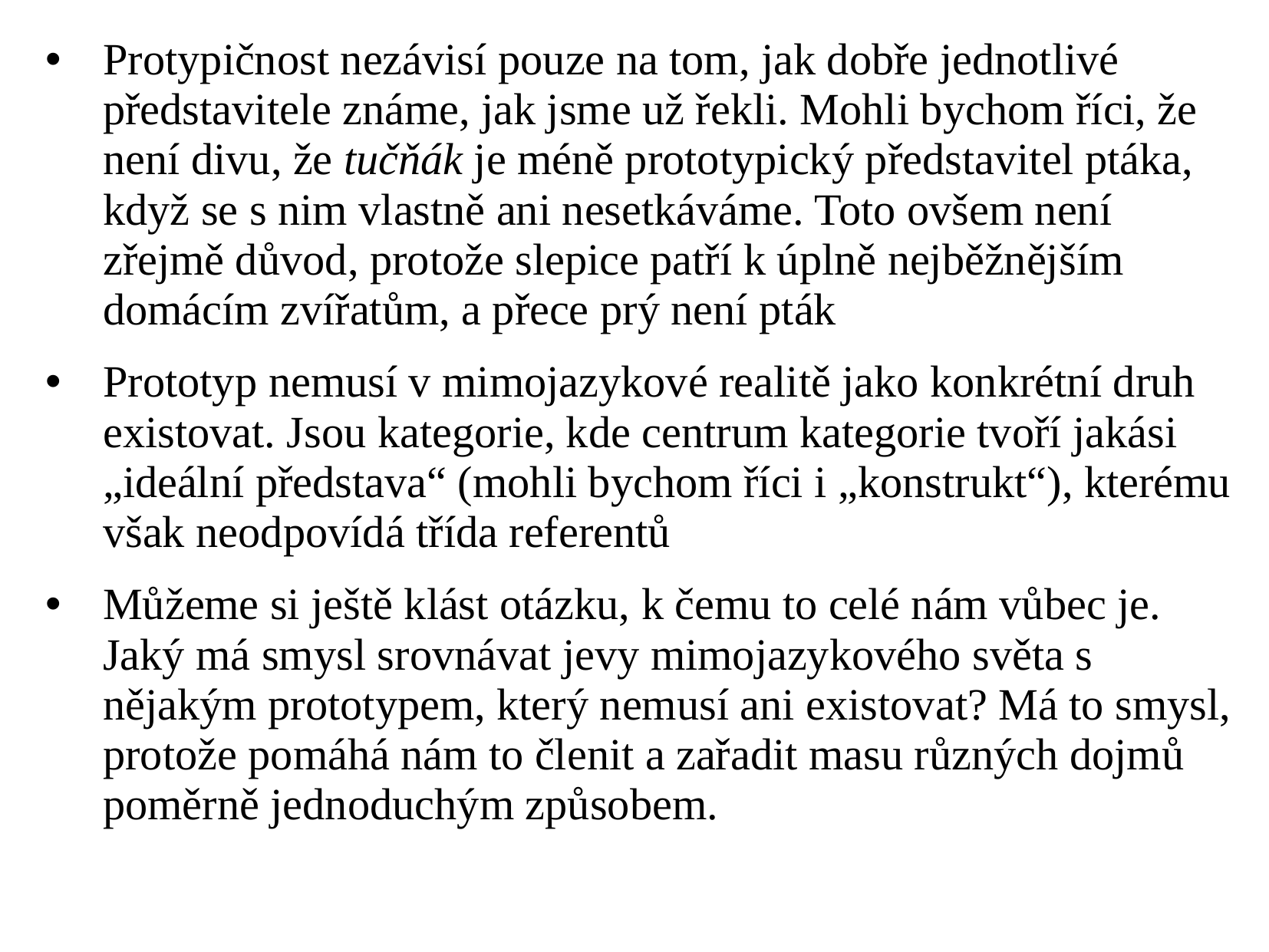

Protypičnost nezávisí pouze na tom, jak dobře jednotlivé představitele známe, jak jsme už řekli. Mohli bychom říci, že není divu, že tučňák je méně prototypický představitel ptáka, když se s nim vlastně ani nesetkáváme. Toto ovšem není zřejmě důvod, protože slepice patří k úplně nejběžnějším domácím zvířatům, a přece prý není pták
Prototyp nemusí v mimojazykové realitě jako konkrétní druh existovat. Jsou kategorie, kde centrum kategorie tvoří jakási „ideální představa“ (mohli bychom říci i „konstrukt“), kterému však neodpovídá třída referentů
Můžeme si ještě klást otázku, k čemu to celé nám vůbec je. Jaký má smysl srovnávat jevy mimojazykového světa s nějakým prototypem, který nemusí ani existovat? Má to smysl, protože pomáhá nám to členit a zařadit masu různých dojmů poměrně jednoduchým způsobem.